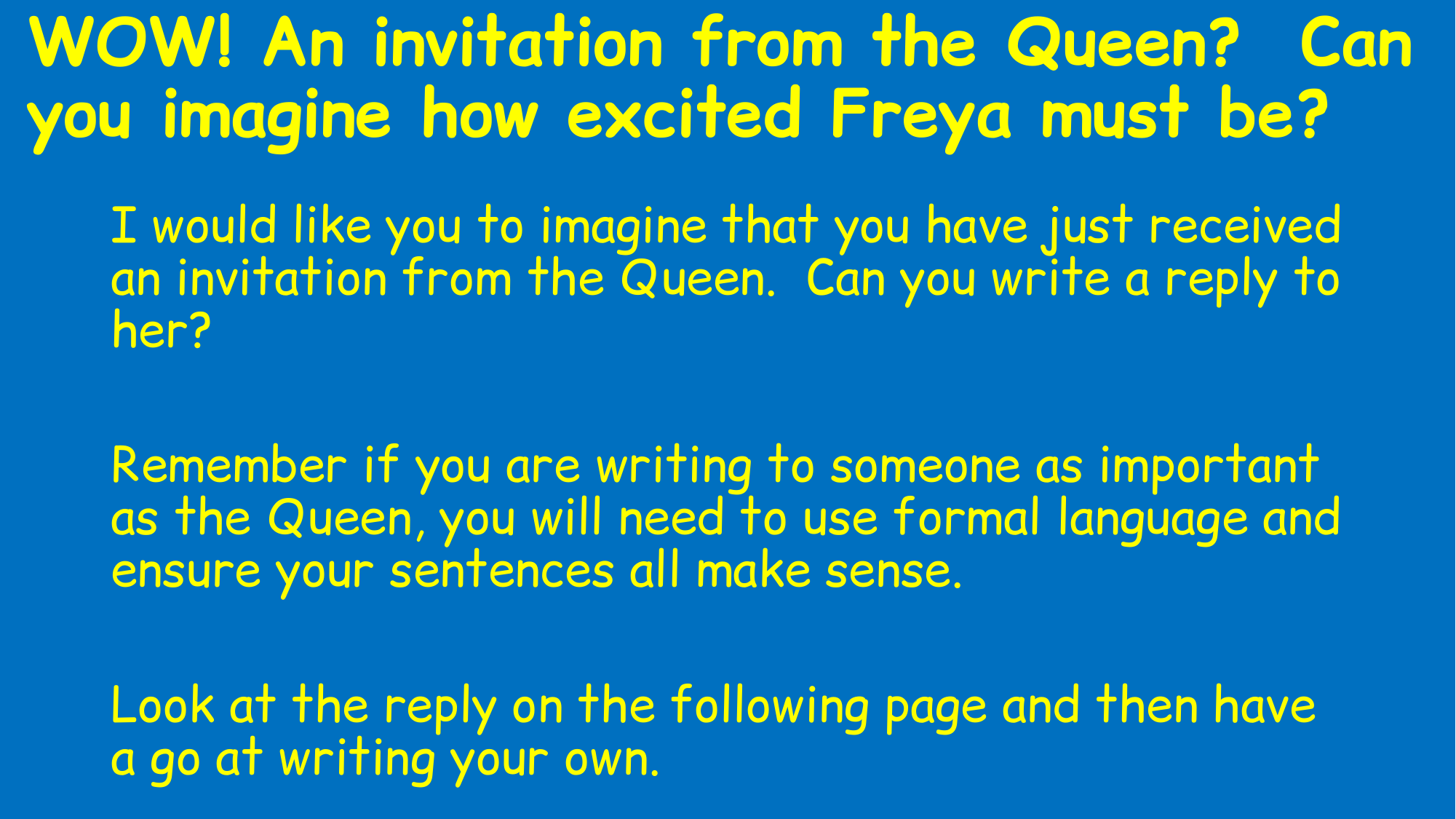

# WOW! An invitation from the Queen?  Can you imagine how excited Freya must be?
I would like you to imagine that you have just received an invitation from the Queen.  Can you write a reply to her?

Remember if you are writing to someone as important as the Queen, you will need to use formal language and ensure your sentences all make sense.

Look at the reply on the following page and then have a go at writing your own.